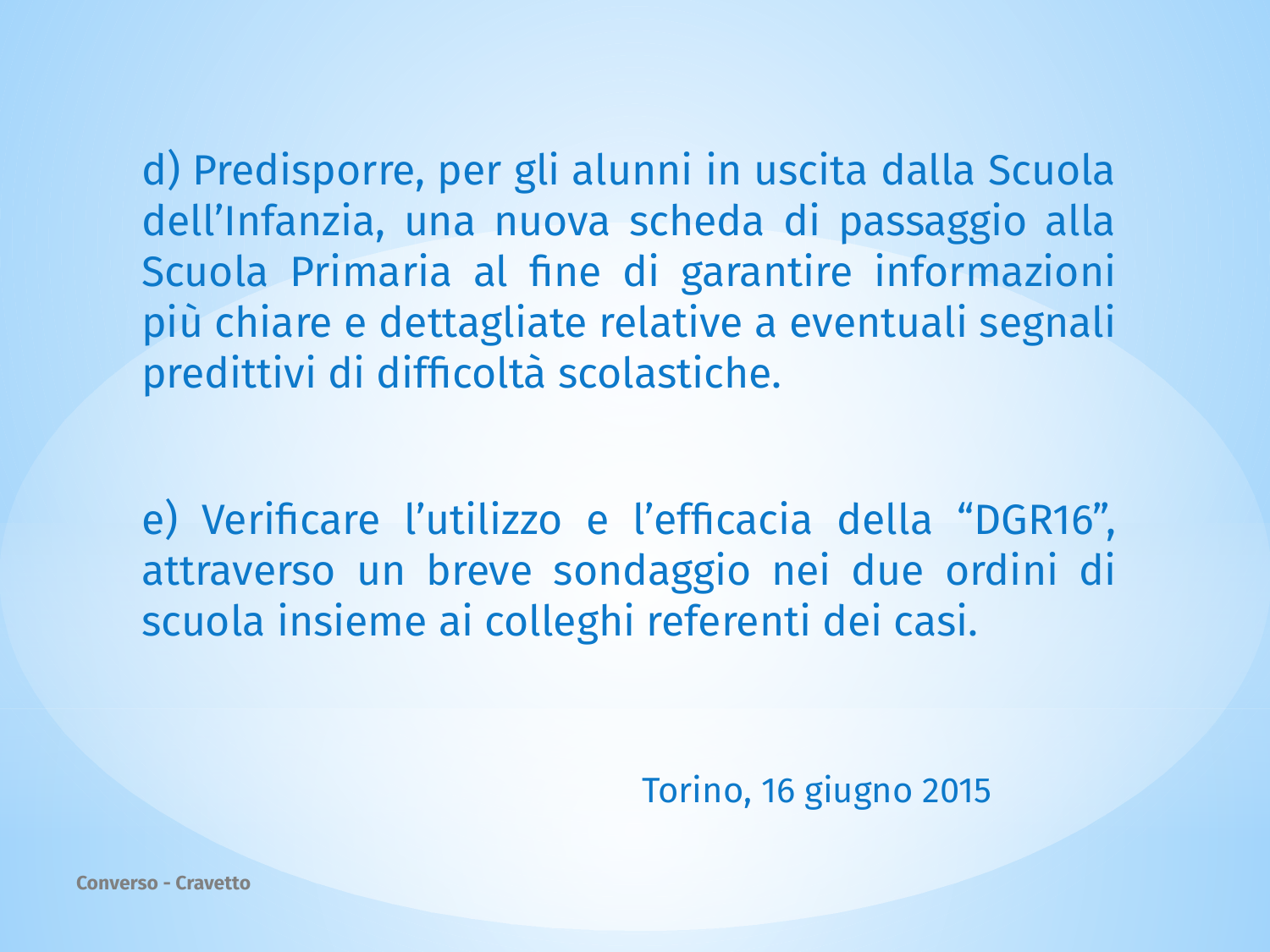

d) Predisporre, per gli alunni in uscita dalla Scuola dell’Infanzia, una nuova scheda di passaggio alla Scuola Primaria al fine di garantire informazioni più chiare e dettagliate relative a eventuali segnali predittivi di difficoltà scolastiche.
e) Verificare l’utilizzo e l’efficacia della “DGR16”, attraverso un breve sondaggio nei due ordini di scuola insieme ai colleghi referenti dei casi.
Torino, 16 giugno 2015
Converso - Cravetto